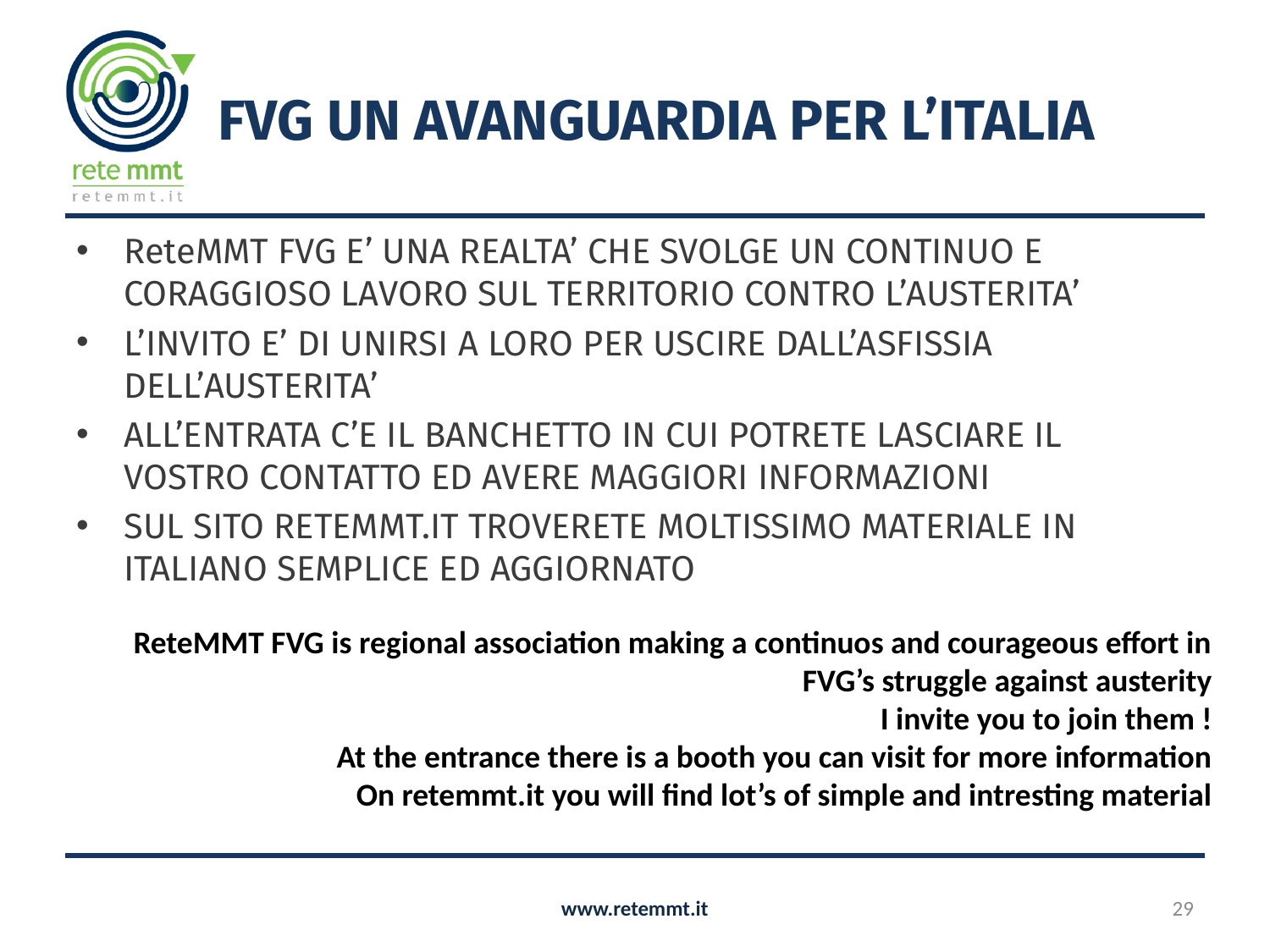

# FVG UN AVANGUARDIA PER L’ITALIA
ReteMMT FVG E’ UNA REALTA’ CHE SVOLGE UN CONTINUO E CORAGGIOSO LAVORO SUL TERRITORIO CONTRO L’AUSTERITA’
L’INVITO E’ DI UNIRSI A LORO PER USCIRE DALL’ASFISSIA DELL’AUSTERITA’
ALL’ENTRATA C’E IL BANCHETTO IN CUI POTRETE LASCIARE IL VOSTRO CONTATTO ED AVERE MAGGIORI INFORMAZIONI
SUL SITO RETEMMT.IT TROVERETE MOLTISSIMO MATERIALE IN ITALIANO SEMPLICE ED AGGIORNATO

ReteMMT FVG is regional association making a continuos and courageous effort in FVG’s struggle against austerity
I invite you to join them !
At the entrance there is a booth you can visit for more information
On retemmt.it you will find lot’s of simple and intresting material

www.retemmt.it
29